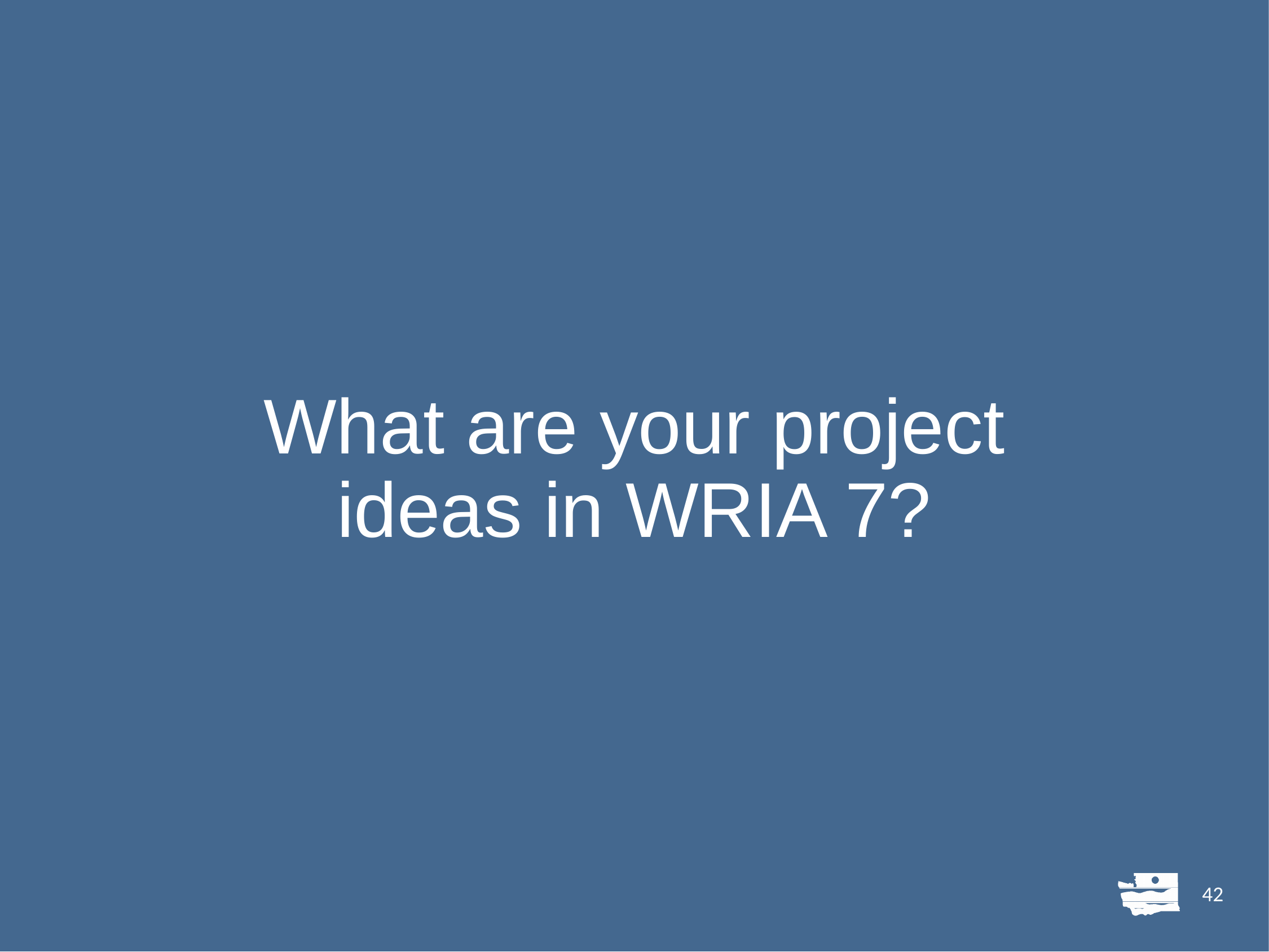

# What are your project ideas in WRIA 7?
42